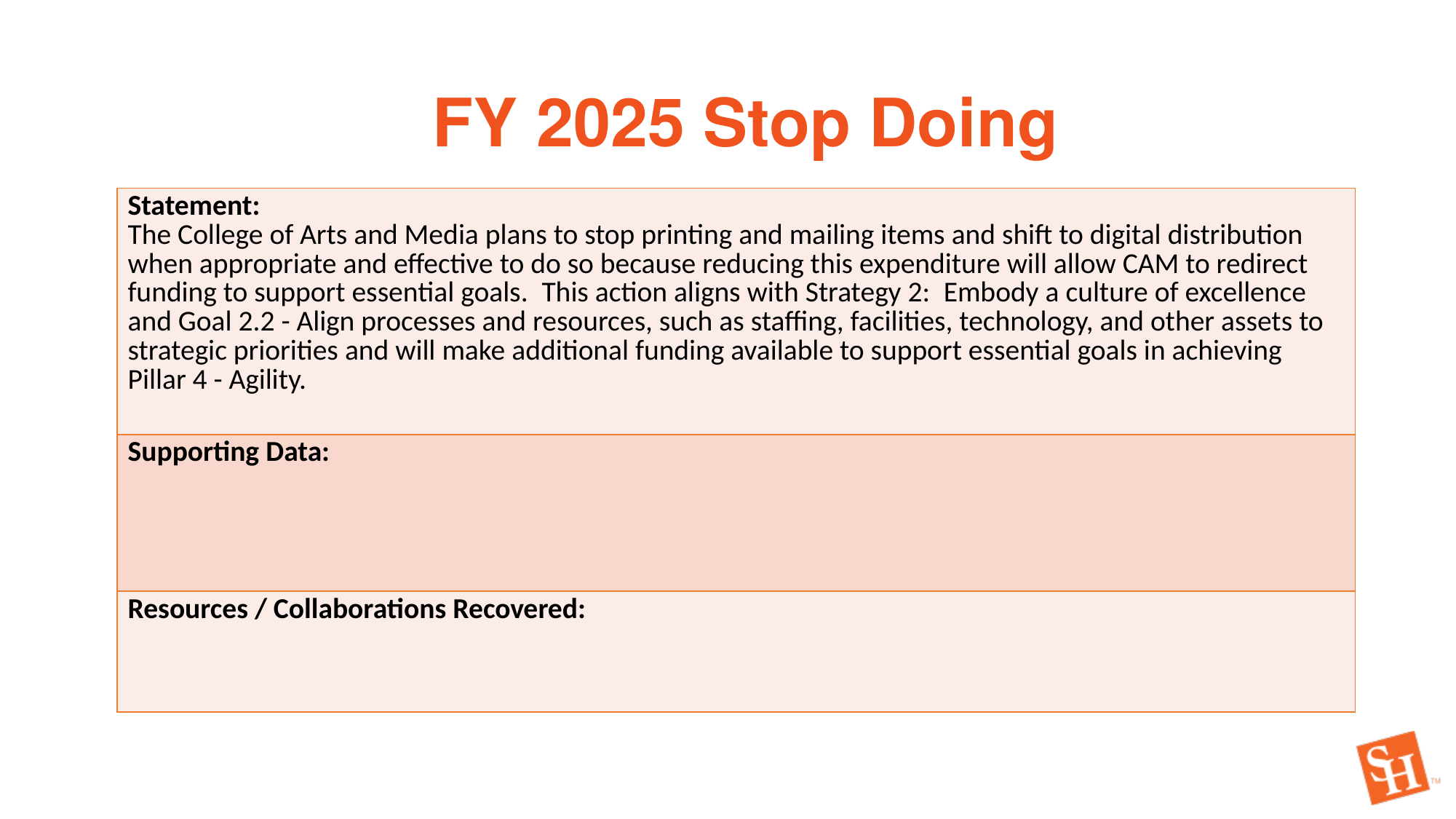

FY 2025 Stop Doing
| Statement: The College of Arts and Media plans to stop printing and mailing items and shift to digital distribution when appropriate and effective to do so because reducing this expenditure will allow CAM to redirect funding to support essential goals.  This action aligns with Strategy 2:  Embody a culture of excellence and Goal 2.2 - Align processes and resources, such as staffing, facilities, technology, and other assets to strategic priorities and will make additional funding available to support essential goals in achieving Pillar 4 - Agility. |
| --- |
| Supporting Data: |
| Resources / Collaborations Recovered: |